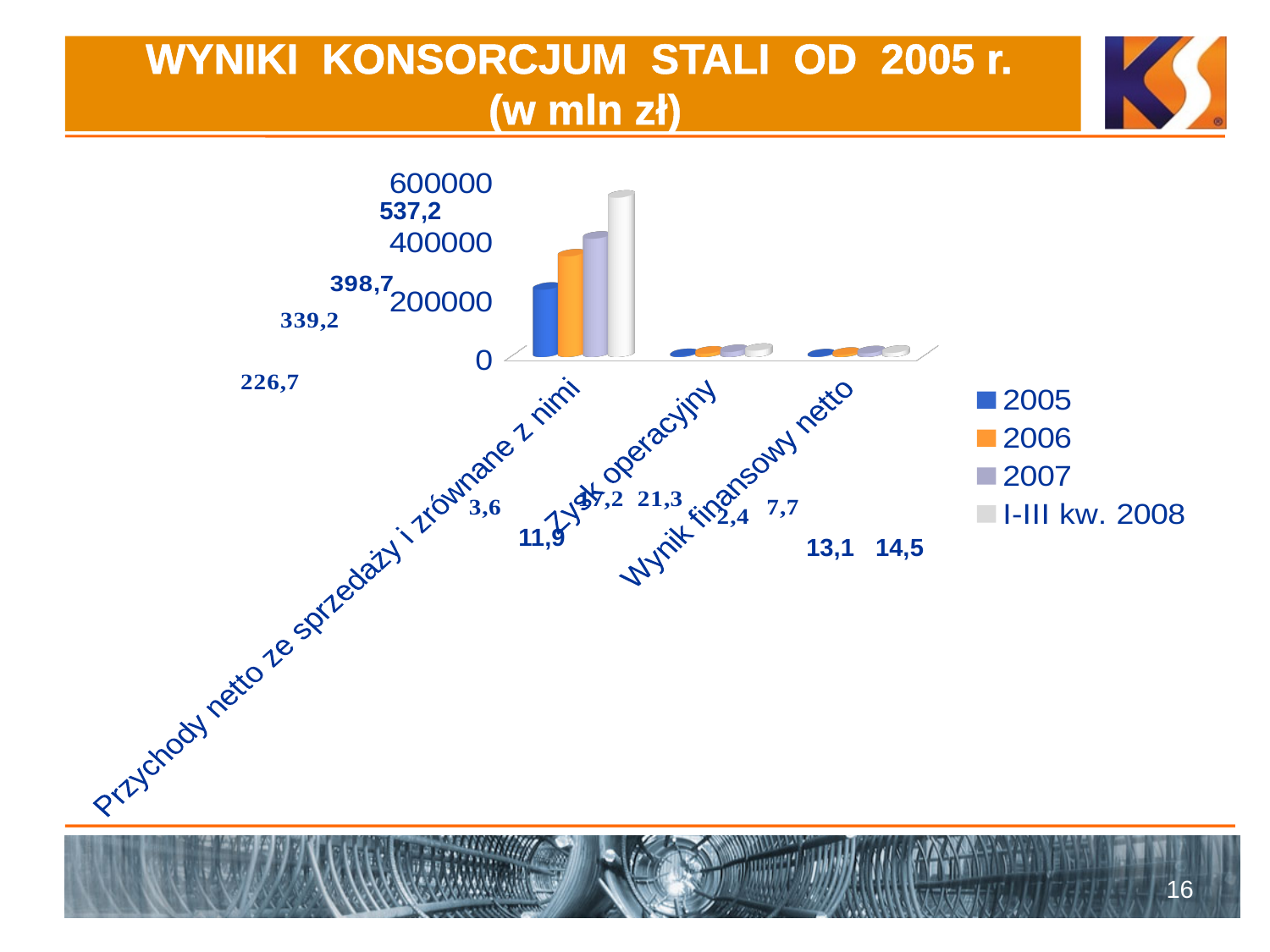

# WYNIKI  KONSORCJUM  STALI  OD  2005 r. (w mln zł)

[unsupported chart]

537,2
11,9
13,1
14,5
16